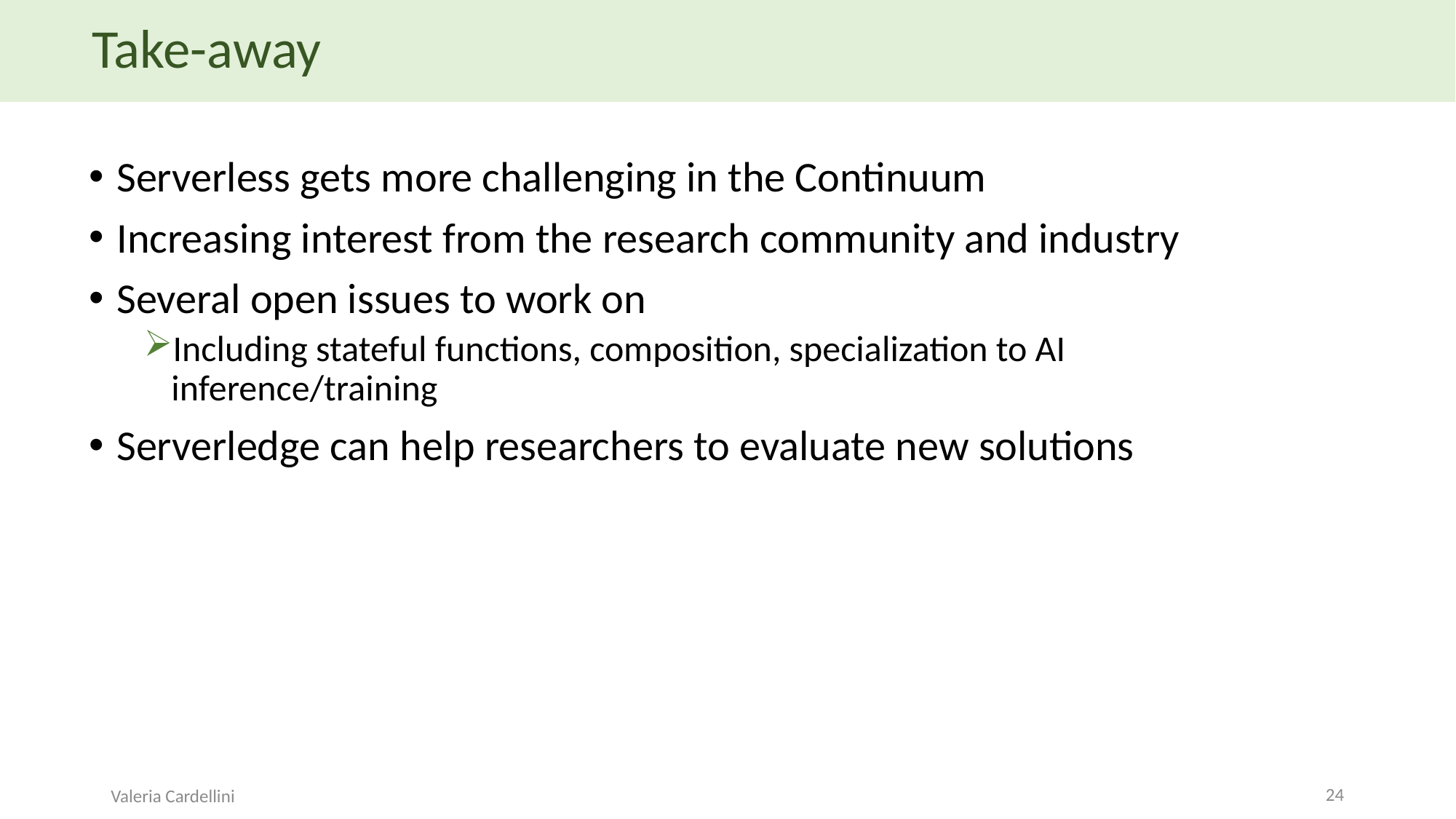

# Take-away
Serverless gets more challenging in the Continuum
Increasing interest from the research community and industry
Several open issues to work on
Including stateful functions, composition, specialization to AI inference/training
Serverledge can help researchers to evaluate new solutions

24
Valeria Cardellini